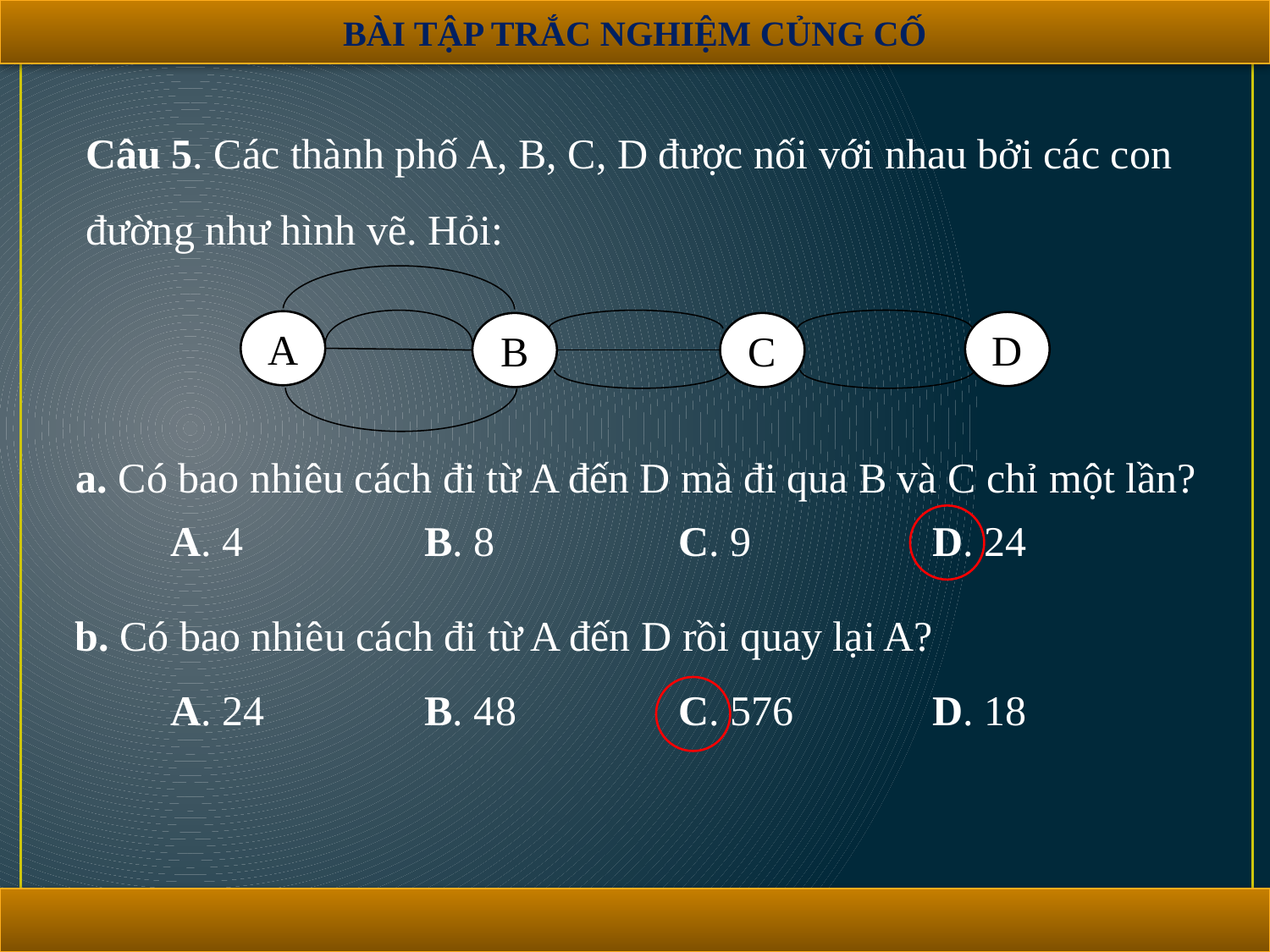

BÀI TẬP TRẮC NGHIỆM CỦNG CỐ
Câu 5. Các thành phố A, B, C, D được nối với nhau bởi các con đường như hình vẽ. Hỏi:

A
D
B
C

a. Có bao nhiêu cách đi từ A đến D mà đi qua B và C chỉ một lần?

A. 4		B. 8		C. 9		D. 24
b. Có bao nhiêu cách đi từ A đến D rồi quay lại A?
A. 24		B. 48		C. 576		D. 18